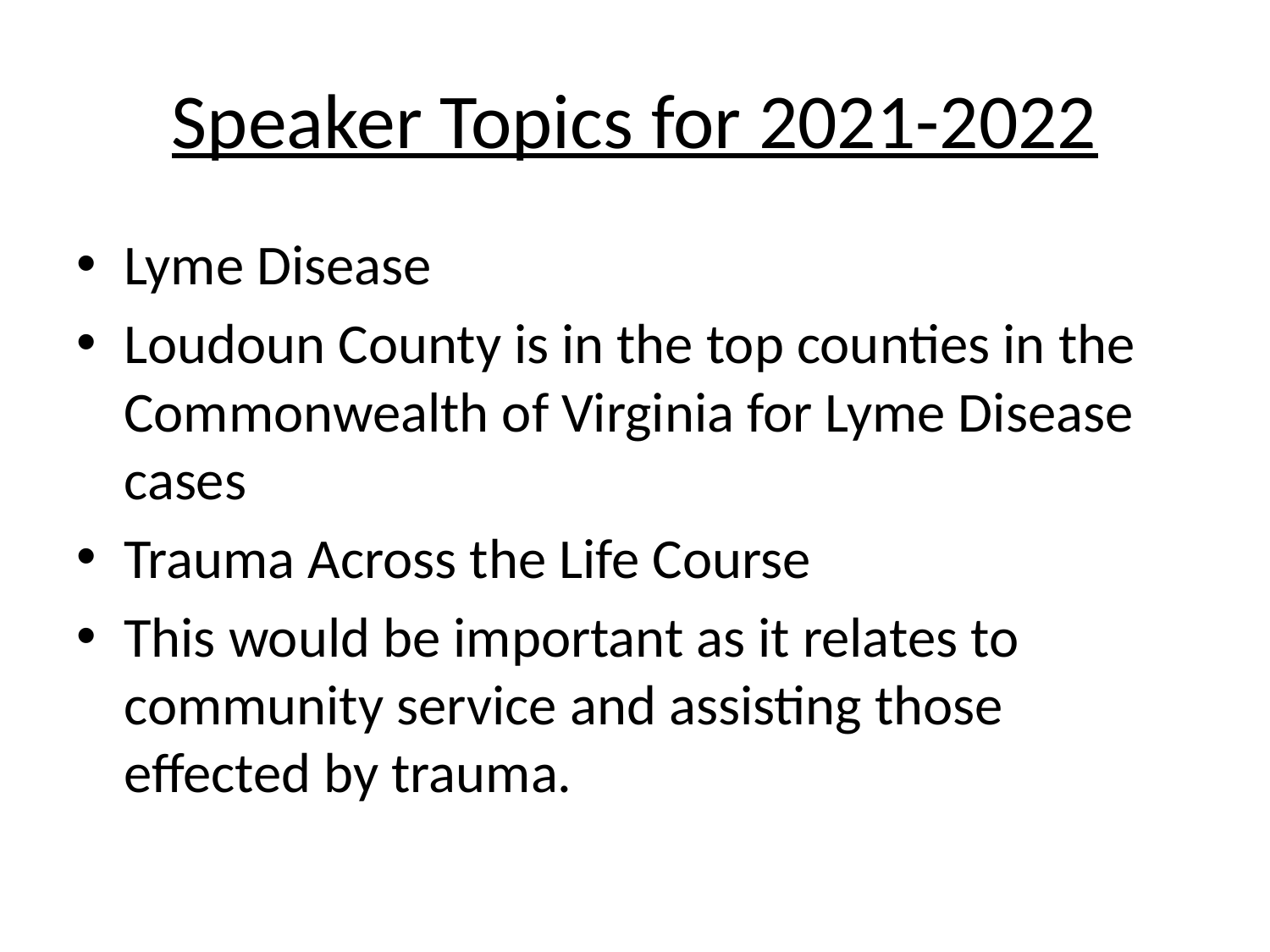

# Speaker Topics for 2021-2022
Lyme Disease
Loudoun County is in the top counties in the Commonwealth of Virginia for Lyme Disease cases
Trauma Across the Life Course
This would be important as it relates to community service and assisting those effected by trauma.